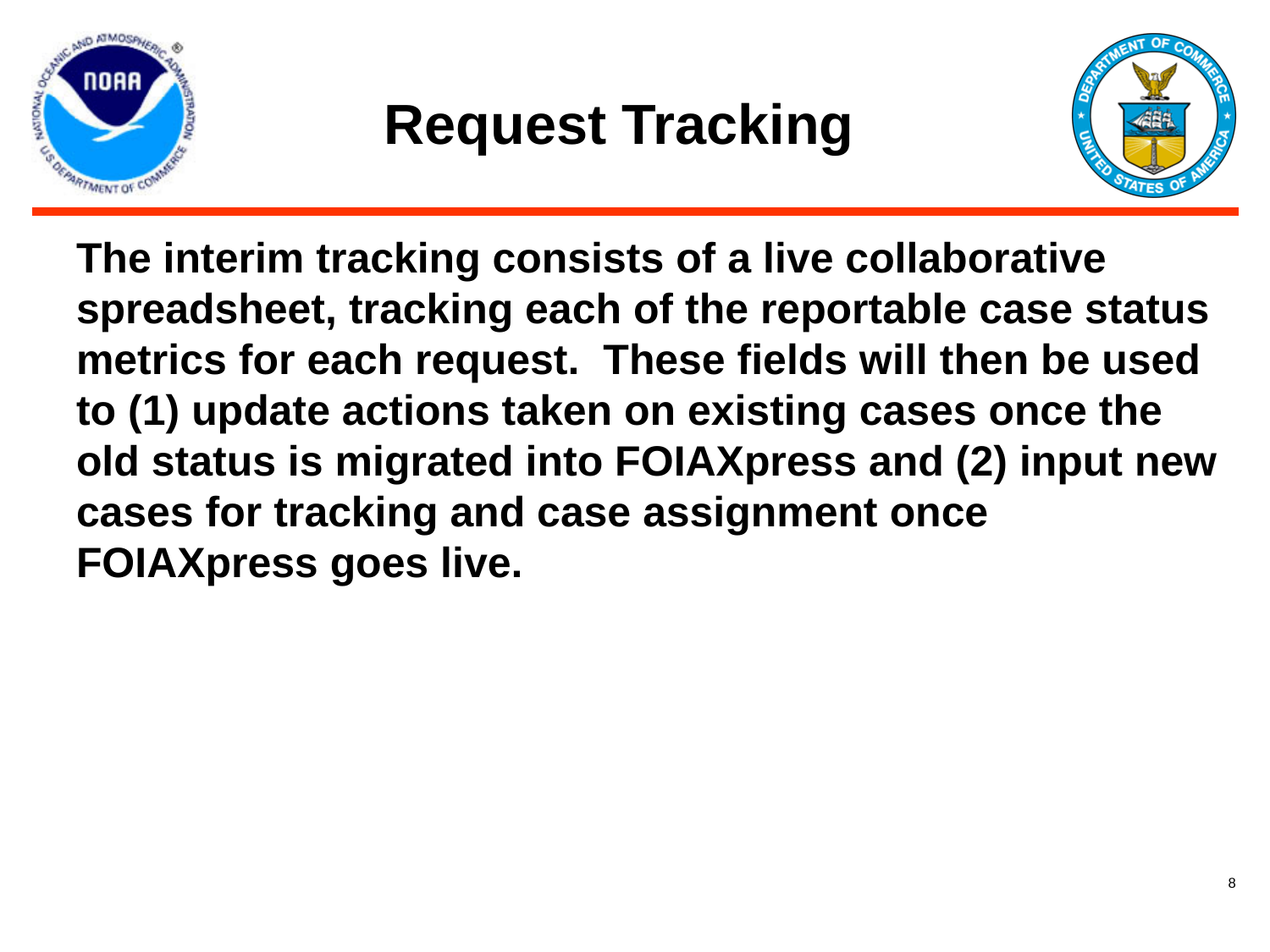

# Request Tracking
The interim tracking consists of a live collaborative spreadsheet, tracking each of the reportable case status metrics for each request.  These fields will then be used to (1) update actions taken on existing cases once the old status is migrated into FOIAXpress and (2) input new cases for tracking and case assignment once FOIAXpress goes live.

8